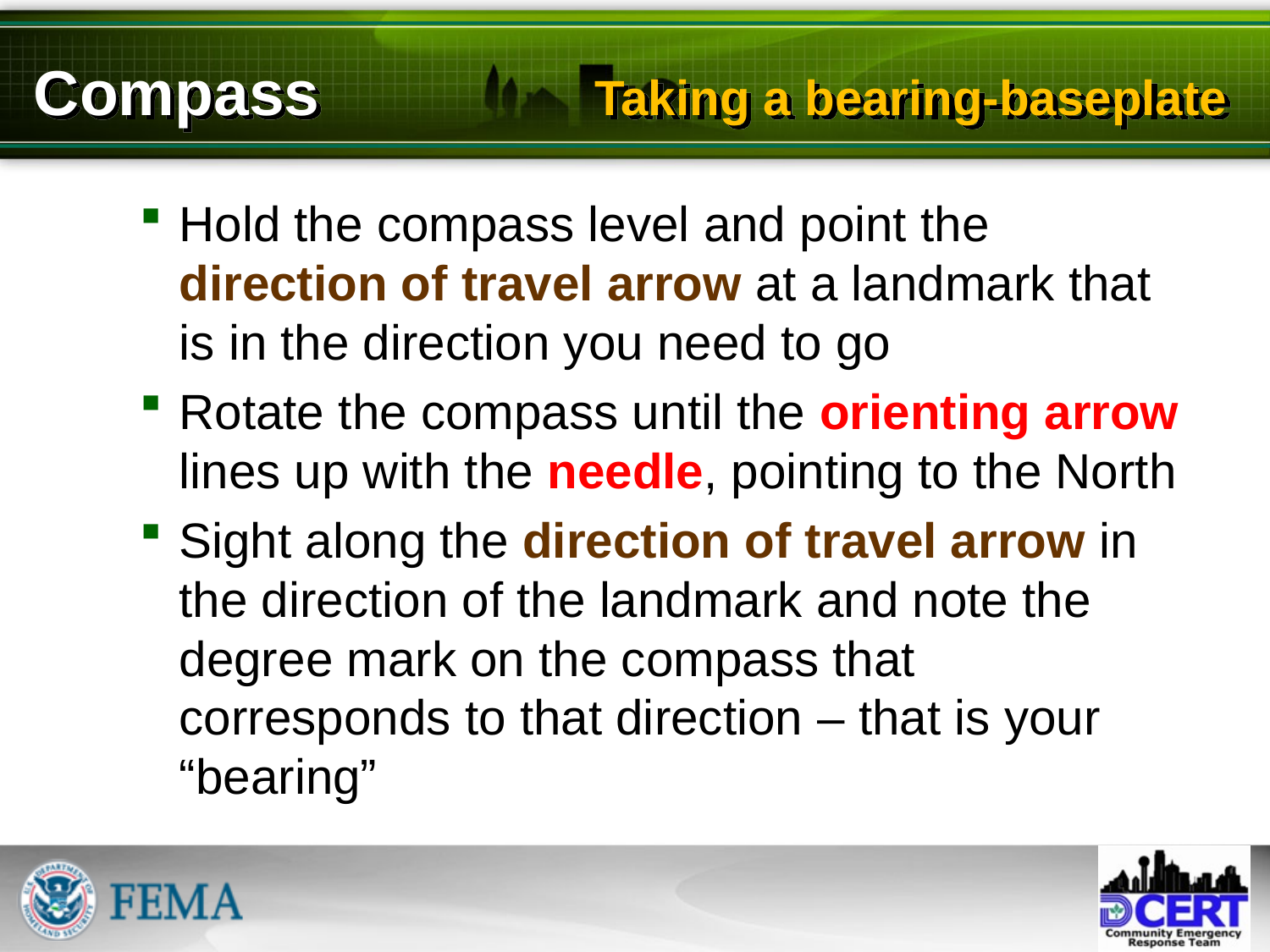

# Compass		   Taking a bearing-baseplate
Hold the compass level and point the direction of travel arrow at a landmark that is in the direction you need to go
Rotate the compass until the orienting arrow lines up with the needle, pointing to the North
Sight along the direction of travel arrow in the direction of the landmark and note the degree mark on the compass that corresponds to that direction – that is your “bearing”